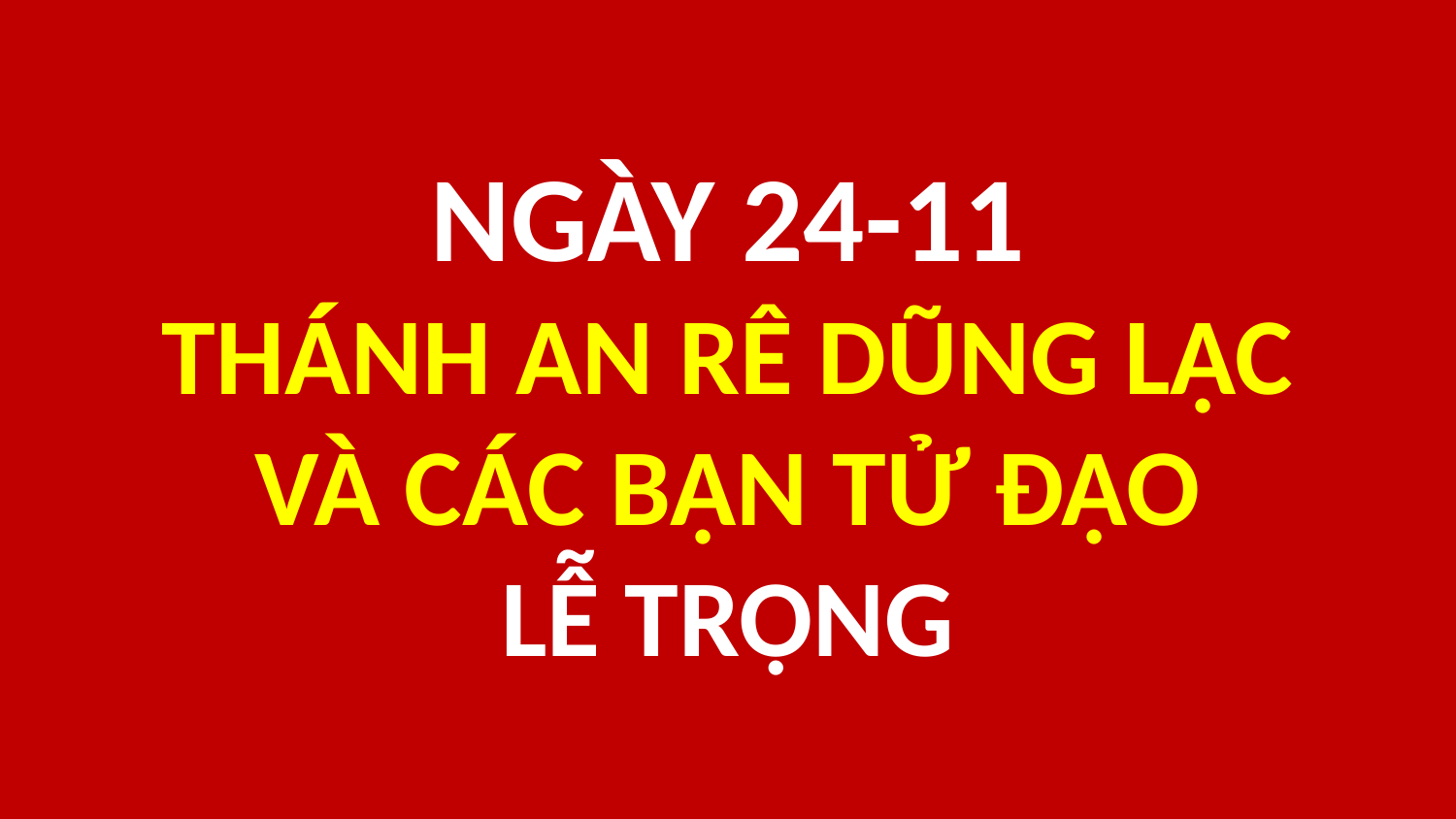

# NGÀY 24-11 THÁNH AN RÊ DŨNG LẠC VÀ CÁC BẠN TỬ ĐẠO LỄ TRỌNG